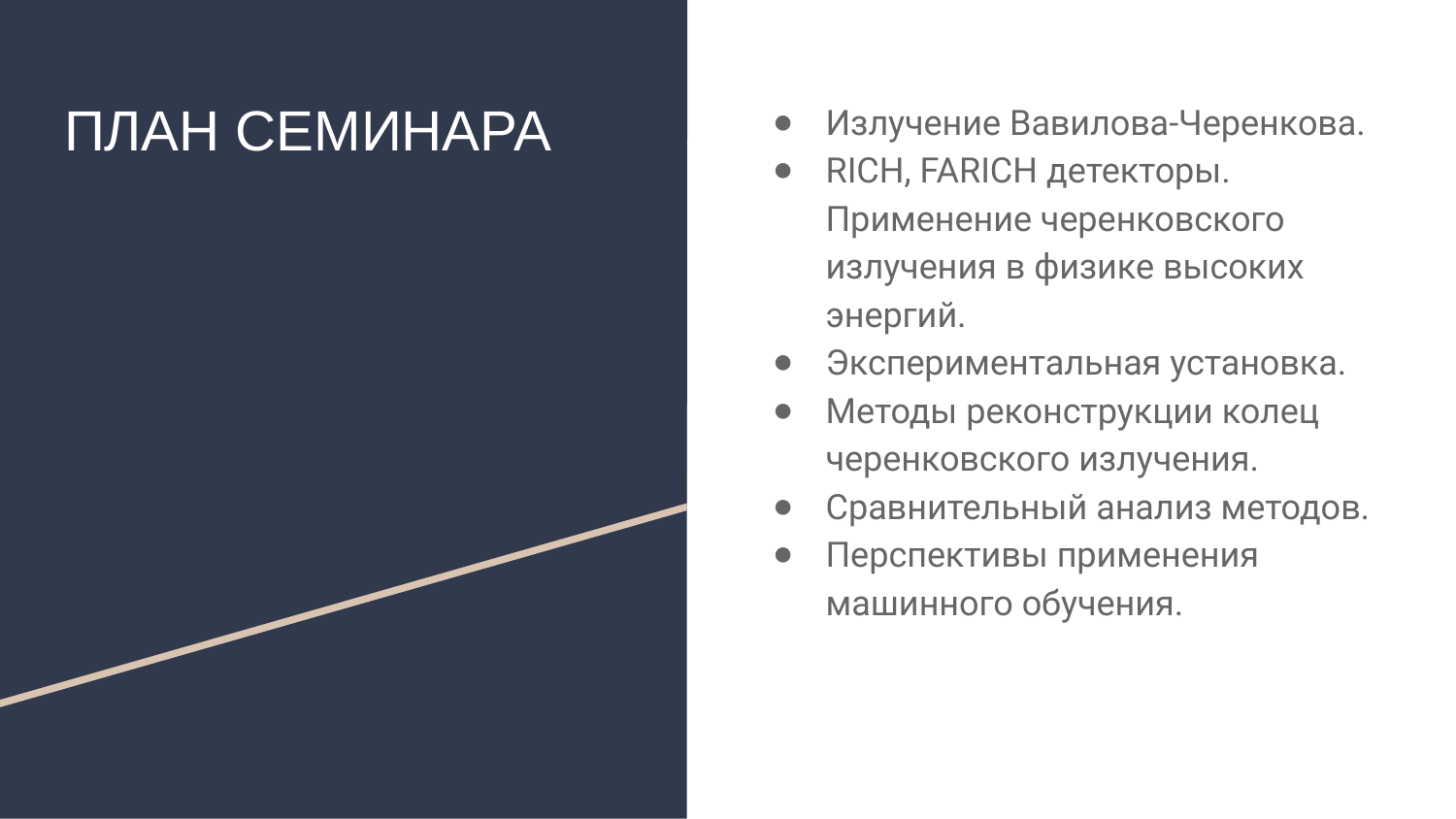

# ПЛАН СЕМИНАРА
Излучение Вавилова-Черенкова.
RICH, FARICH детекторы. Применение черенковского излучения в физике высоких энергий.
Экспериментальная установка.
Методы реконструкции колец черенковского излучения.
Сравнительный анализ методов.
Перспективы применения машинного обучения.